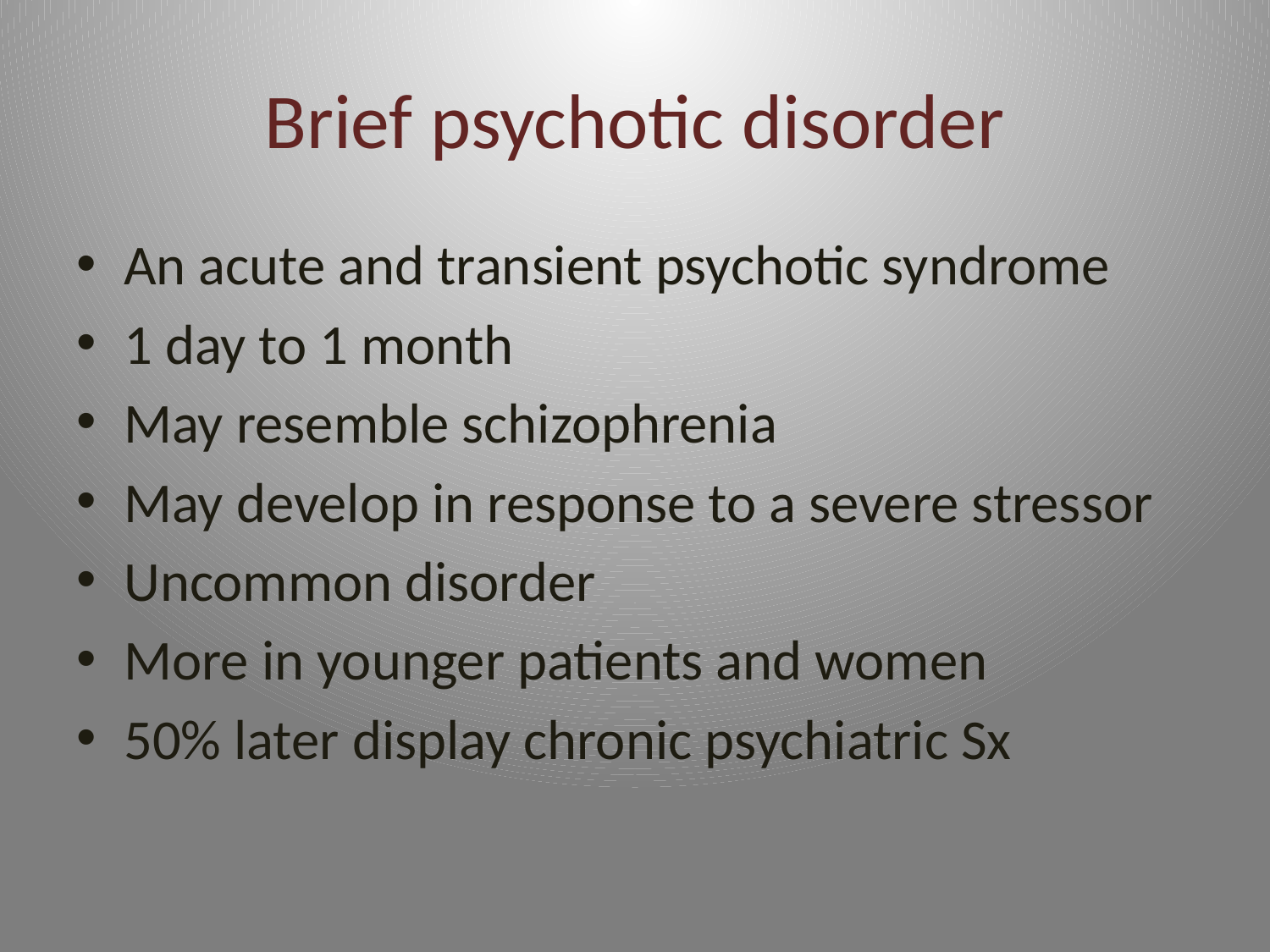

# Brief psychotic disorder
An acute and transient psychotic syndrome
1 day to 1 month
May resemble schizophrenia
May develop in response to a severe stressor
Uncommon disorder
More in younger patients and women
50% later display chronic psychiatric Sx